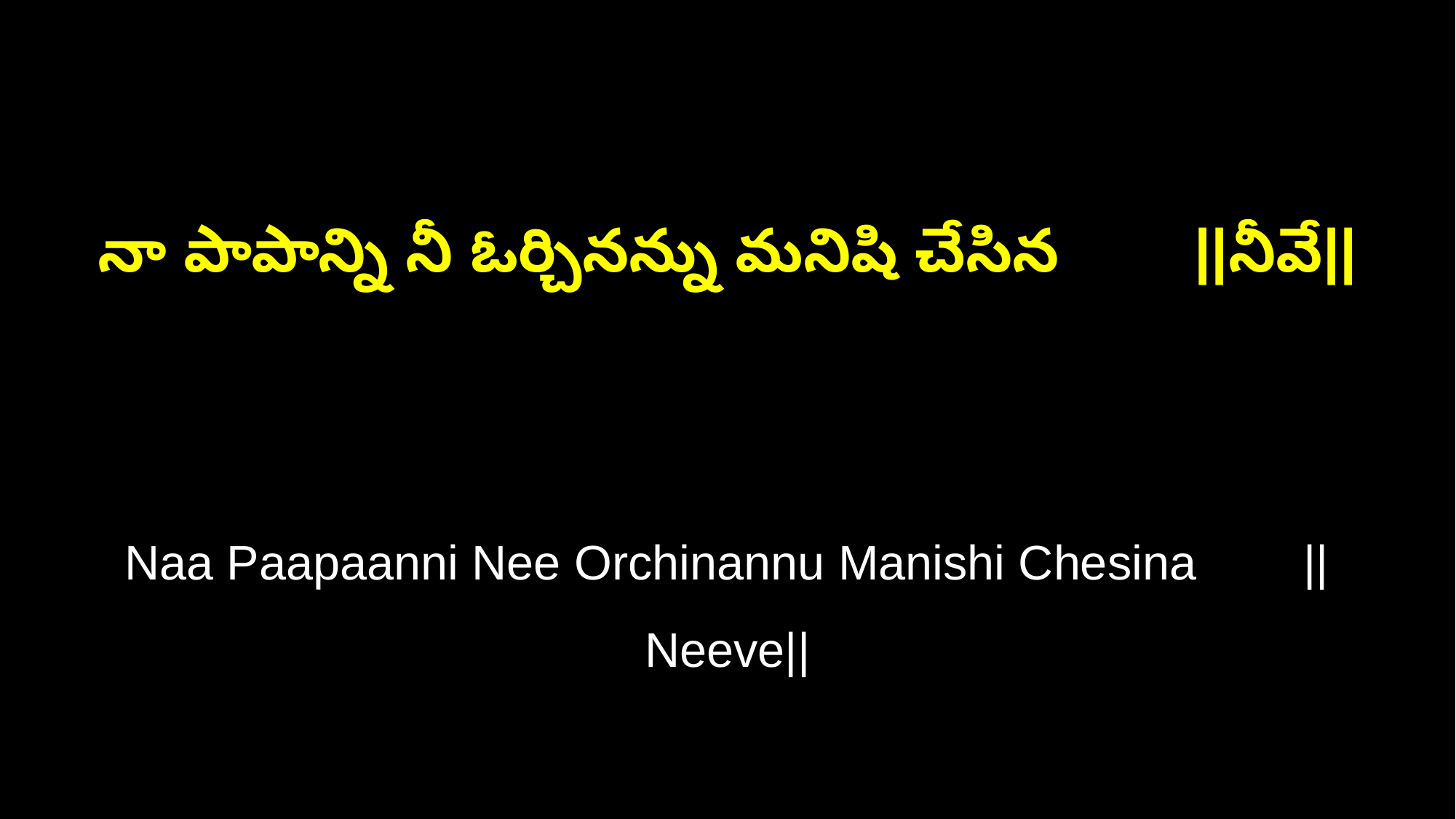

నా పాపాన్ని నీ ఓర్చినన్ను మనిషి చేసిన        ||నీవే||
Naa Paapaanni Nee Orchinannu Manishi Chesina        ||Neeve||